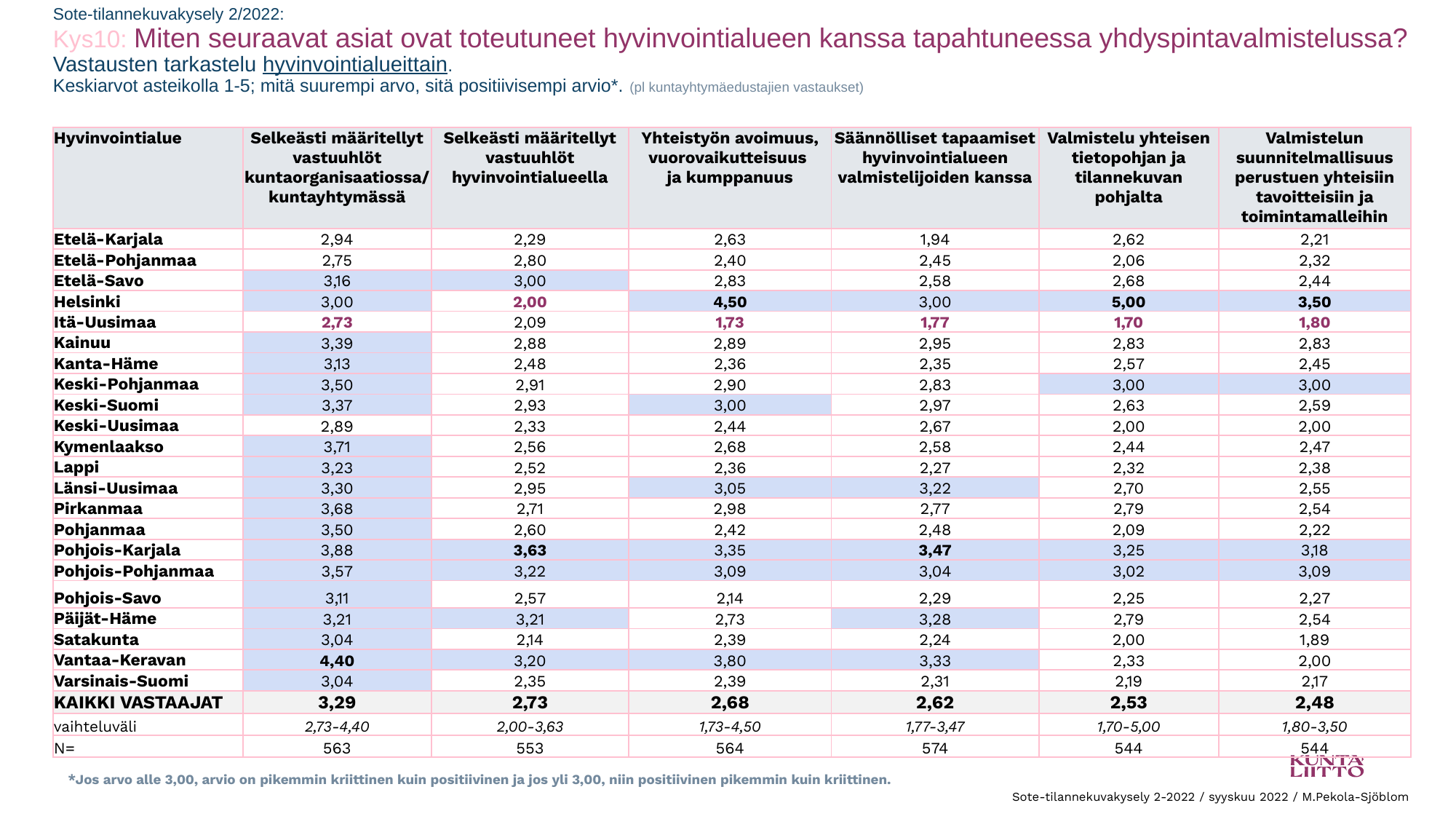

# Sote-tilannekuvakysely 2/2022: Kys10: Miten seuraavat asiat ovat toteutuneet hyvinvointialueen kanssa tapahtuneessa yhdyspintavalmistelussa? Vastausten tarkastelu hyvinvointialueittain. Keskiarvot asteikolla 1-5; mitä suurempi arvo, sitä positiivisempi arvio*. (pl kuntayhtymäedustajien vastaukset)

| Hyvinvointialue | Selkeästi määritellyt vastuuhlöt kuntaorganisaatiossa/ kuntayhtymässä | Selkeästi määritellyt vastuuhlöt hyvinvointialueella | Yhteistyön avoimuus, vuorovaikutteisuus ja kumppanuus | Säännölliset tapaamiset hyvinvointialueen valmistelijoiden kanssa | Valmistelu yhteisen tietopohjan ja tilannekuvan pohjalta | Valmistelun suunnitelmallisuus perustuen yhteisiin tavoitteisiin ja toimintamalleihin |
| --- | --- | --- | --- | --- | --- | --- |
| Etelä-Karjala | 2,94 | 2,29 | 2,63 | 1,94 | 2,62 | 2,21 |
| Etelä-Pohjanmaa | 2,75 | 2,80 | 2,40 | 2,45 | 2,06 | 2,32 |
| Etelä-Savo | 3,16 | 3,00 | 2,83 | 2,58 | 2,68 | 2,44 |
| Helsinki | 3,00 | 2,00 | 4,50 | 3,00 | 5,00 | 3,50 |
| Itä-Uusimaa | 2,73 | 2,09 | 1,73 | 1,77 | 1,70 | 1,80 |
| Kainuu | 3,39 | 2,88 | 2,89 | 2,95 | 2,83 | 2,83 |
| Kanta-Häme | 3,13 | 2,48 | 2,36 | 2,35 | 2,57 | 2,45 |
| Keski-Pohjanmaa | 3,50 | 2,91 | 2,90 | 2,83 | 3,00 | 3,00 |
| Keski-Suomi | 3,37 | 2,93 | 3,00 | 2,97 | 2,63 | 2,59 |
| Keski-Uusimaa | 2,89 | 2,33 | 2,44 | 2,67 | 2,00 | 2,00 |
| Kymenlaakso | 3,71 | 2,56 | 2,68 | 2,58 | 2,44 | 2,47 |
| Lappi | 3,23 | 2,52 | 2,36 | 2,27 | 2,32 | 2,38 |
| Länsi-Uusimaa | 3,30 | 2,95 | 3,05 | 3,22 | 2,70 | 2,55 |
| Pirkanmaa | 3,68 | 2,71 | 2,98 | 2,77 | 2,79 | 2,54 |
| Pohjanmaa | 3,50 | 2,60 | 2,42 | 2,48 | 2,09 | 2,22 |
| Pohjois-Karjala | 3,88 | 3,63 | 3,35 | 3,47 | 3,25 | 3,18 |
| Pohjois-Pohjanmaa | 3,57 | 3,22 | 3,09 | 3,04 | 3,02 | 3,09 |
| Pohjois-Savo | 3,11 | 2,57 | 2,14 | 2,29 | 2,25 | 2,27 |
| Päijät-Häme | 3,21 | 3,21 | 2,73 | 3,28 | 2,79 | 2,54 |
| Satakunta | 3,04 | 2,14 | 2,39 | 2,24 | 2,00 | 1,89 |
| Vantaa-Keravan | 4,40 | 3,20 | 3,80 | 3,33 | 2,33 | 2,00 |
| Varsinais-Suomi | 3,04 | 2,35 | 2,39 | 2,31 | 2,19 | 2,17 |
| KAIKKI VASTAAJAT | 3,29 | 2,73 | 2,68 | 2,62 | 2,53 | 2,48 |
| vaihteluväli | 2,73-4,40 | 2,00-3,63 | 1,73-4,50 | 1,77-3,47 | 1,70-5,00 | 1,80-3,50 |
| N= | 563 | 553 | 564 | 574 | 544 | 544 |
*Jos arvo alle 3,00, arvio on pikemmin kriittinen kuin positiivinen ja jos yli 3,00, niin positiivinen pikemmin kuin kriittinen.
Sote-tilannekuvakysely 2-2022 / syyskuu 2022 / M.Pekola-Sjöblom